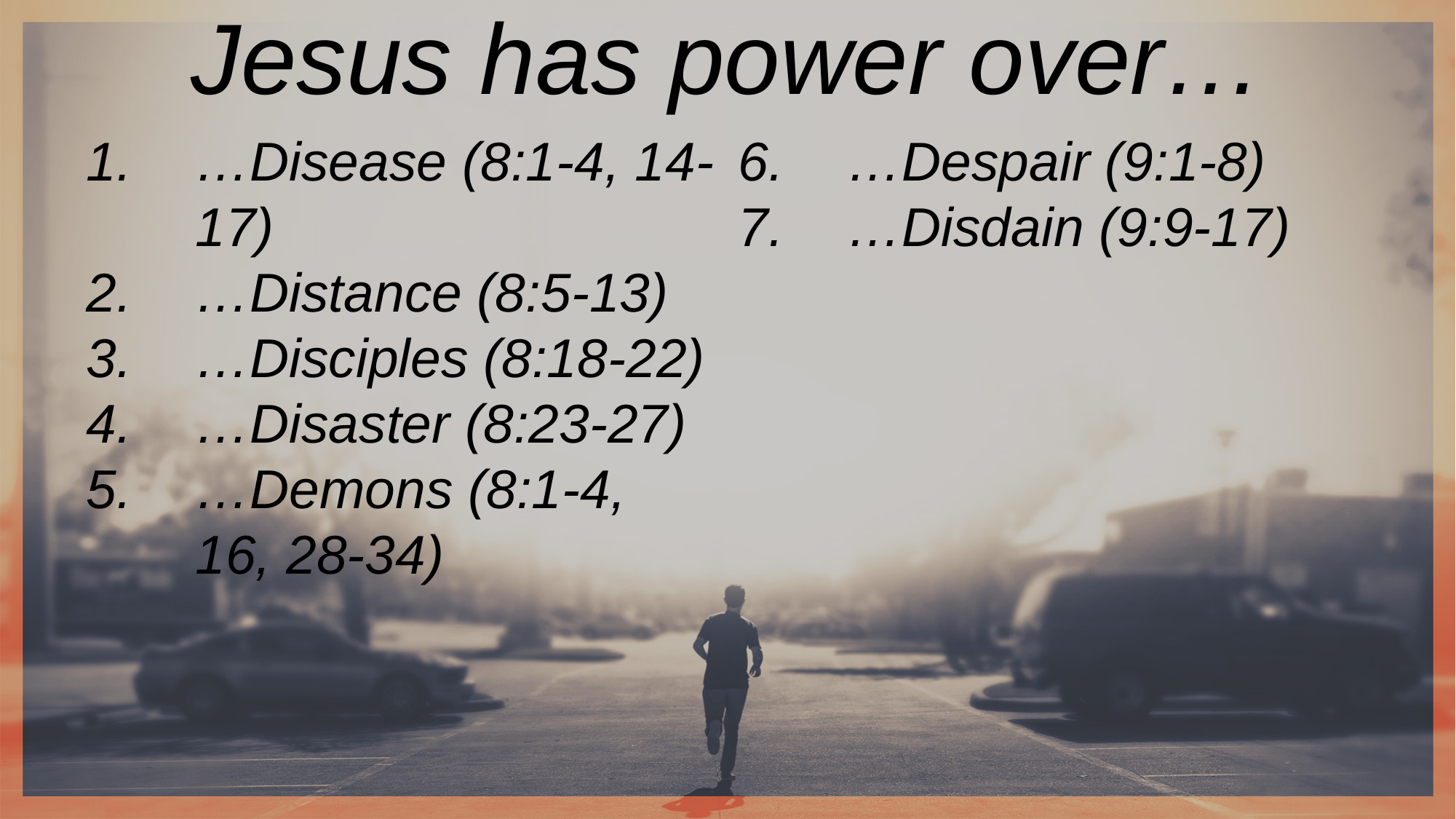

Jesus has power over…
…Disease (8:1-4, 14-17)
…Distance (8:5-13)
…Disciples (8:18-22)
…Disaster (8:23-27)
…Demons (8:1-4, 16, 28-34)
…Despair (9:1-8)
…Disdain (9:9-17)